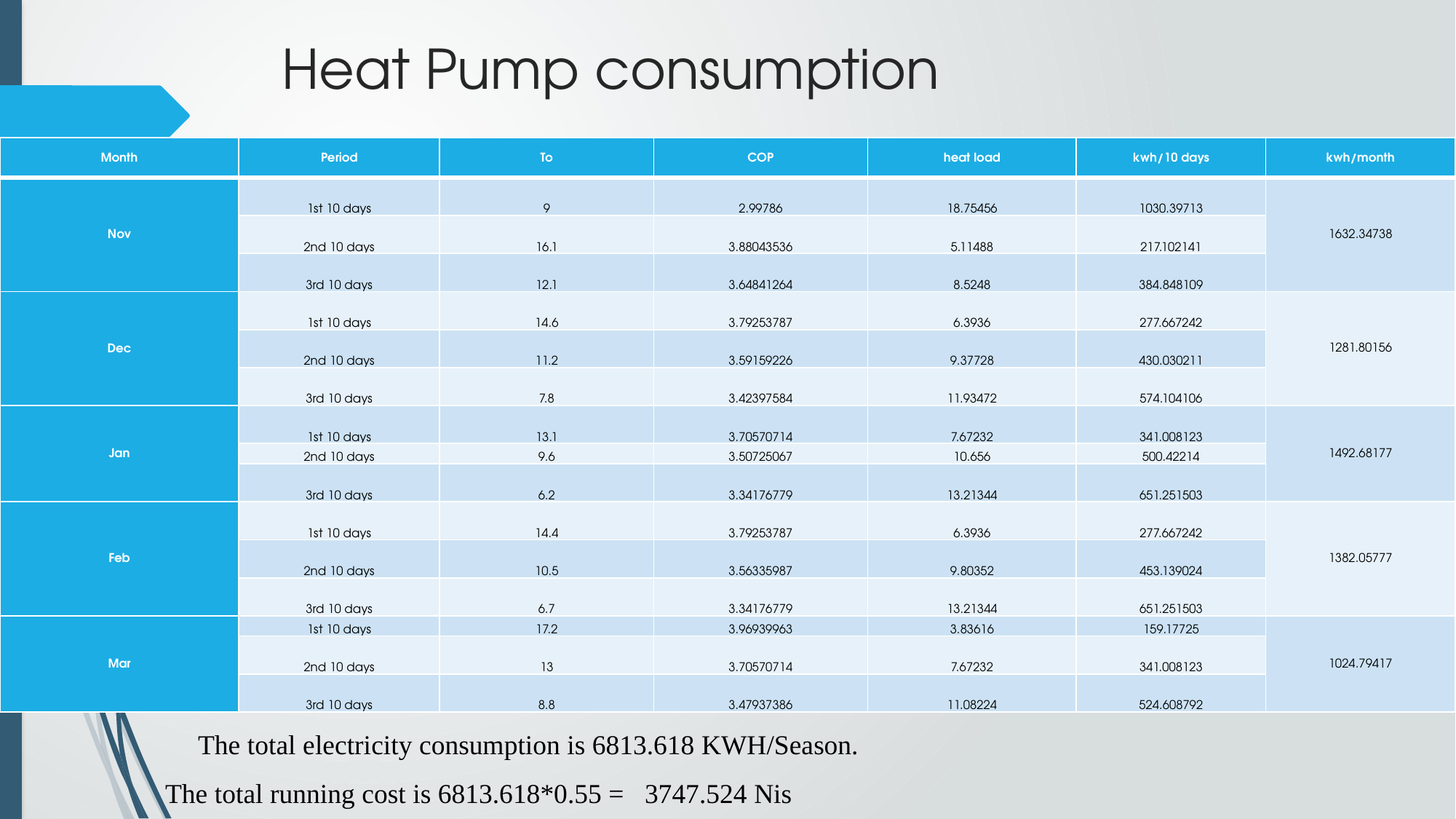

# Heat Pump consumption
| Month | Period | To | COP | heat load | kwh/10 days | kwh/month |
| --- | --- | --- | --- | --- | --- | --- |
| Nov | 1st 10 days | 9 | 2.99786 | 18.75456 | 1030.39713 | 1632.34738 |
|  | 2nd 10 days | 16.1 | 3.88043536 | 5.11488 | 217.102141 |  |
|  | 3rd 10 days | 12.1 | 3.64841264 | 8.5248 | 384.848109 |  |
| Dec | 1st 10 days | 14.6 | 3.79253787 | 6.3936 | 277.667242 | 1281.80156 |
|  | 2nd 10 days | 11.2 | 3.59159226 | 9.37728 | 430.030211 |  |
|  | 3rd 10 days | 7.8 | 3.42397584 | 11.93472 | 574.104106 |  |
| Jan | 1st 10 days | 13.1 | 3.70570714 | 7.67232 | 341.008123 | 1492.68177 |
|  | 2nd 10 days | 9.6 | 3.50725067 | 10.656 | 500.42214 |  |
|  | 3rd 10 days | 6.2 | 3.34176779 | 13.21344 | 651.251503 |  |
| Feb | 1st 10 days | 14.4 | 3.79253787 | 6.3936 | 277.667242 | 1382.05777 |
|  | 2nd 10 days | 10.5 | 3.56335987 | 9.80352 | 453.139024 |  |
|  | 3rd 10 days | 6.7 | 3.34176779 | 13.21344 | 651.251503 |  |
| Mar | 1st 10 days | 17.2 | 3.96939963 | 3.83616 | 159.17725 | 1024.79417 |
|  | 2nd 10 days | 13 | 3.70570714 | 7.67232 | 341.008123 |  |
|  | 3rd 10 days | 8.8 | 3.47937386 | 11.08224 | 524.608792 |  |
The total electricity consumption is 6813.618 KWH/Season.
The total running cost is 6813.618*0.55 =   3747.524 Nis